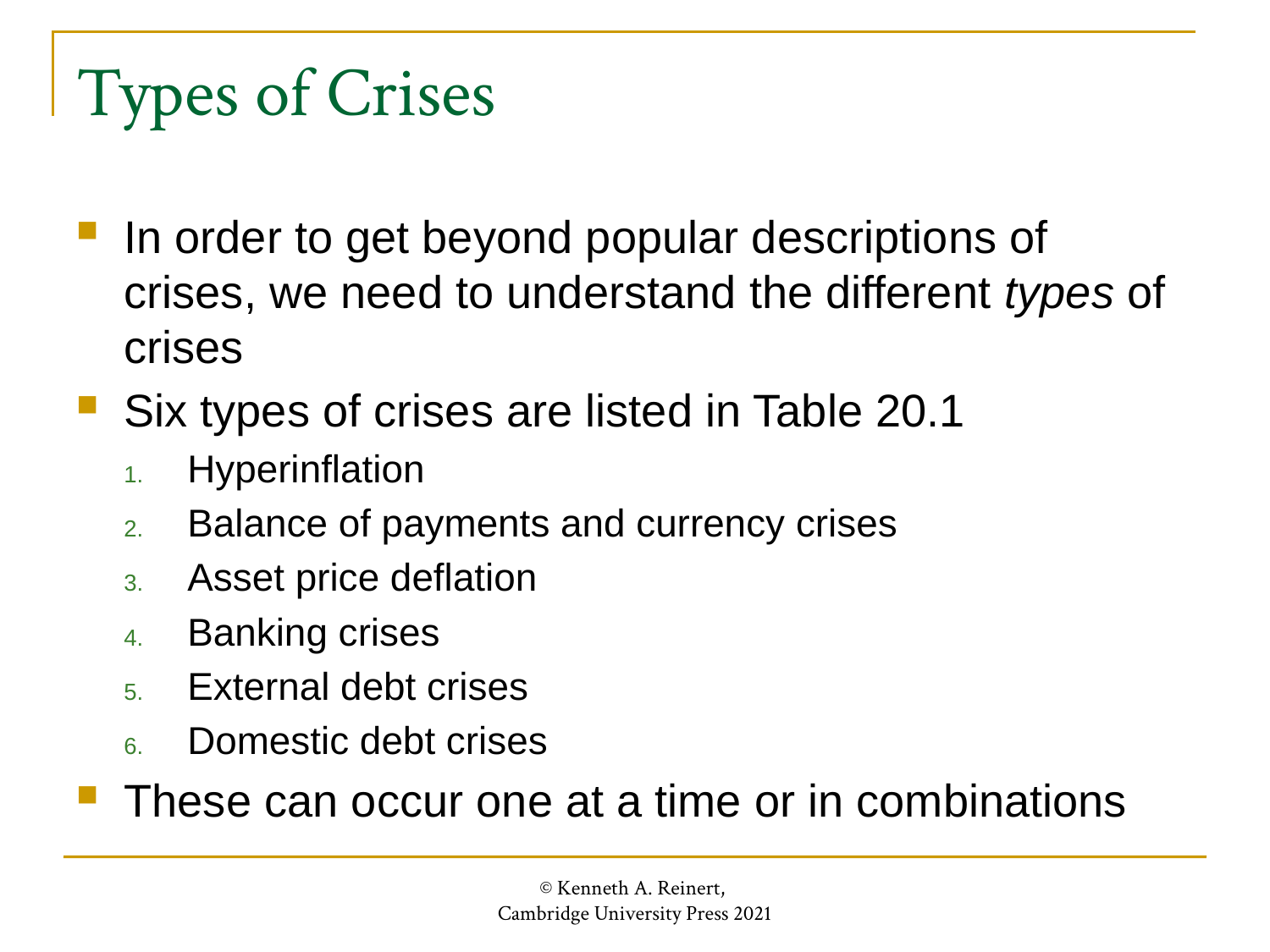

# Types of Crises
In order to get beyond popular descriptions of crises, we need to understand the different types of crises
Six types of crises are listed in Table 20.1
Hyperinflation
Balance of payments and currency crises
Asset price deflation
Banking crises
External debt crises
Domestic debt crises
These can occur one at a time or in combinations

© Kenneth A. Reinert,
Cambridge University Press 2021